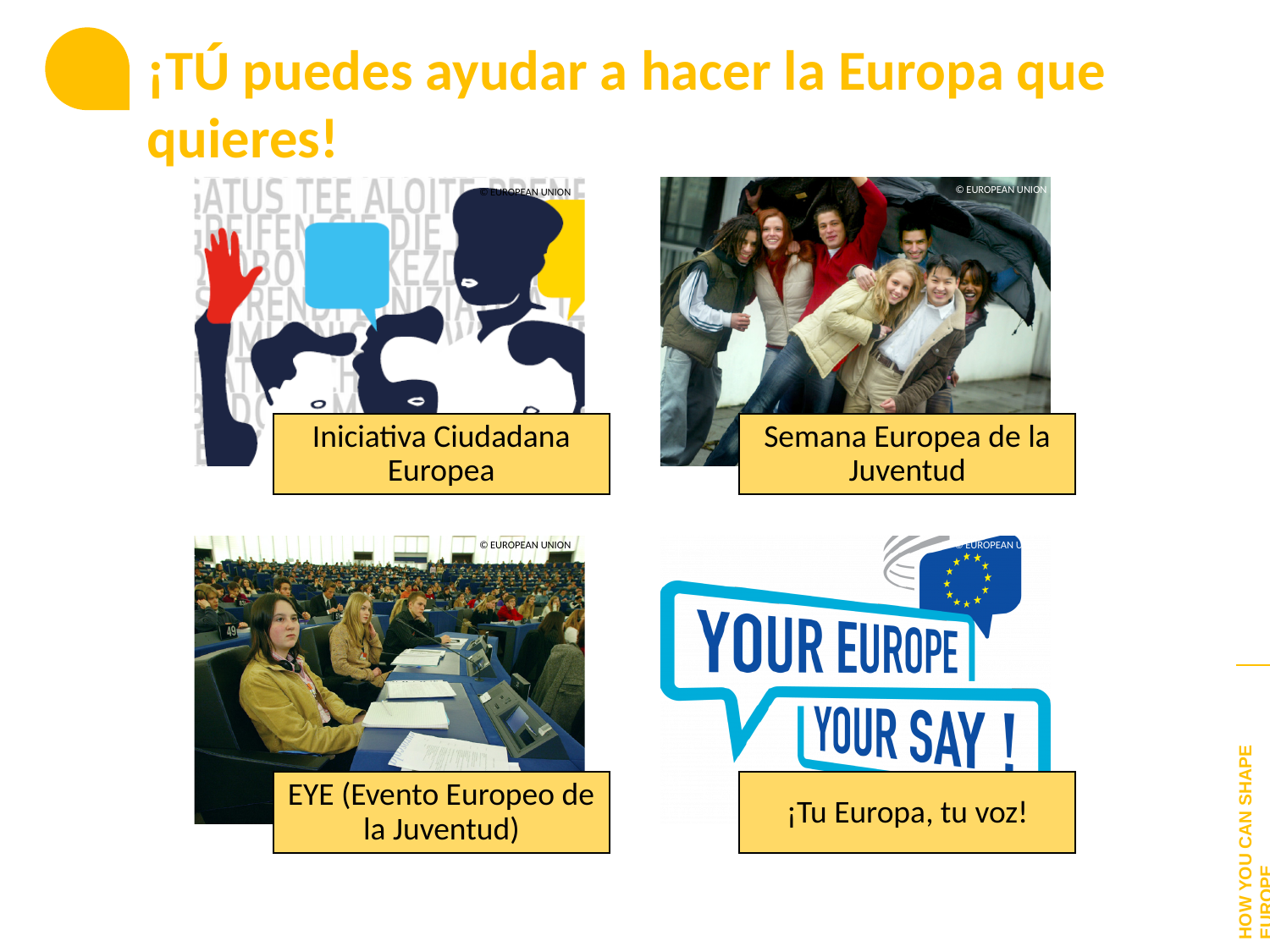

¡TÚ puedes ayudar a hacer la Europa que quieres!

Iniciativa Ciudadana Europea
Semana Europea de la Juventud
EYE (Evento Europeo de la Juventud)
¡Tu Europa, tu voz!
© EUROPEAN UNION
© EUROPEAN UNION
© EUROPEAN UNION
© EUROPEAN UNION

HOW YOU CAN SHAPE EUROPE